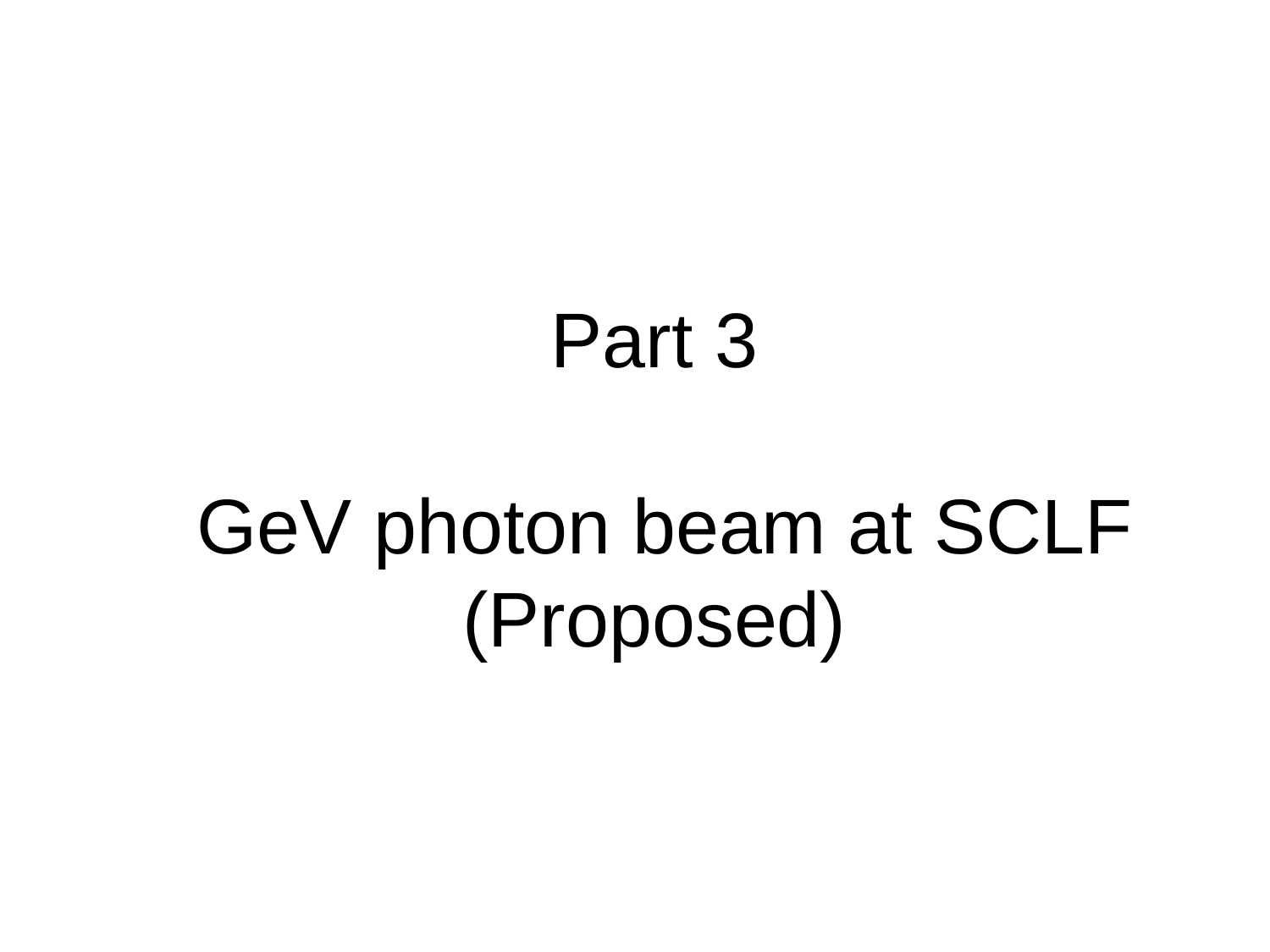

# Part 3 GeV photon beam at SCLF (Proposed)